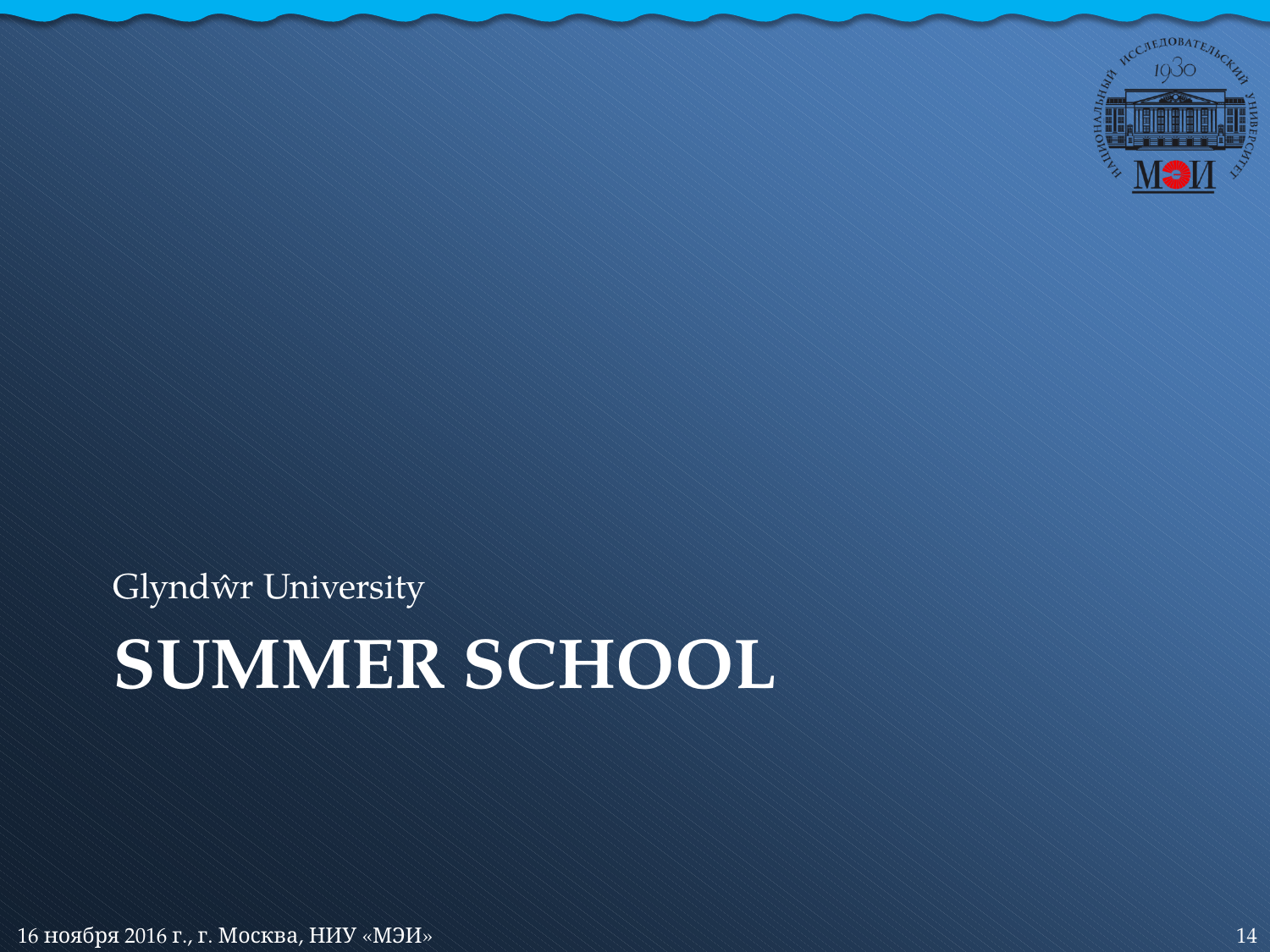

Glyndŵr University
# Summer school
16 ноября 2016 г., г. Москва, НИУ «МЭИ»
14